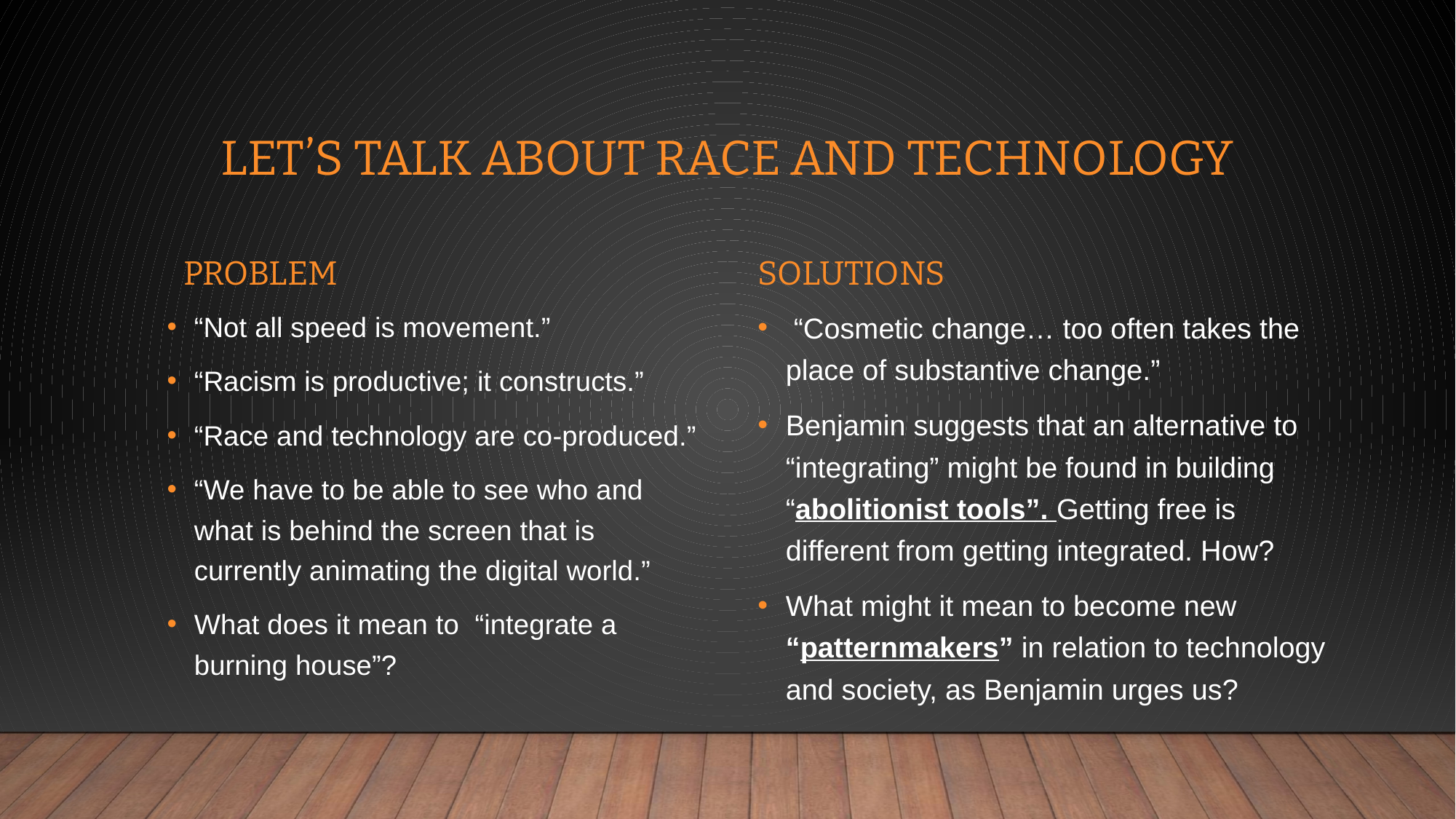

# Let’s Talk about Race and Technology
Problem
Solutions
“Not all speed is movement.”
“Racism is productive; it constructs.”
“Race and technology are co-produced.”
“We have to be able to see who and what is behind the screen that is currently animating the digital world.”
What does it mean to  “integrate a burning house”?
 “Cosmetic change… too often takes the place of substantive change.”
Benjamin suggests that an alternative to “integrating” might be found in building “abolitionist tools”. Getting free is different from getting integrated. How?
What might it mean to become new “patternmakers” in relation to technology and society, as Benjamin urges us?